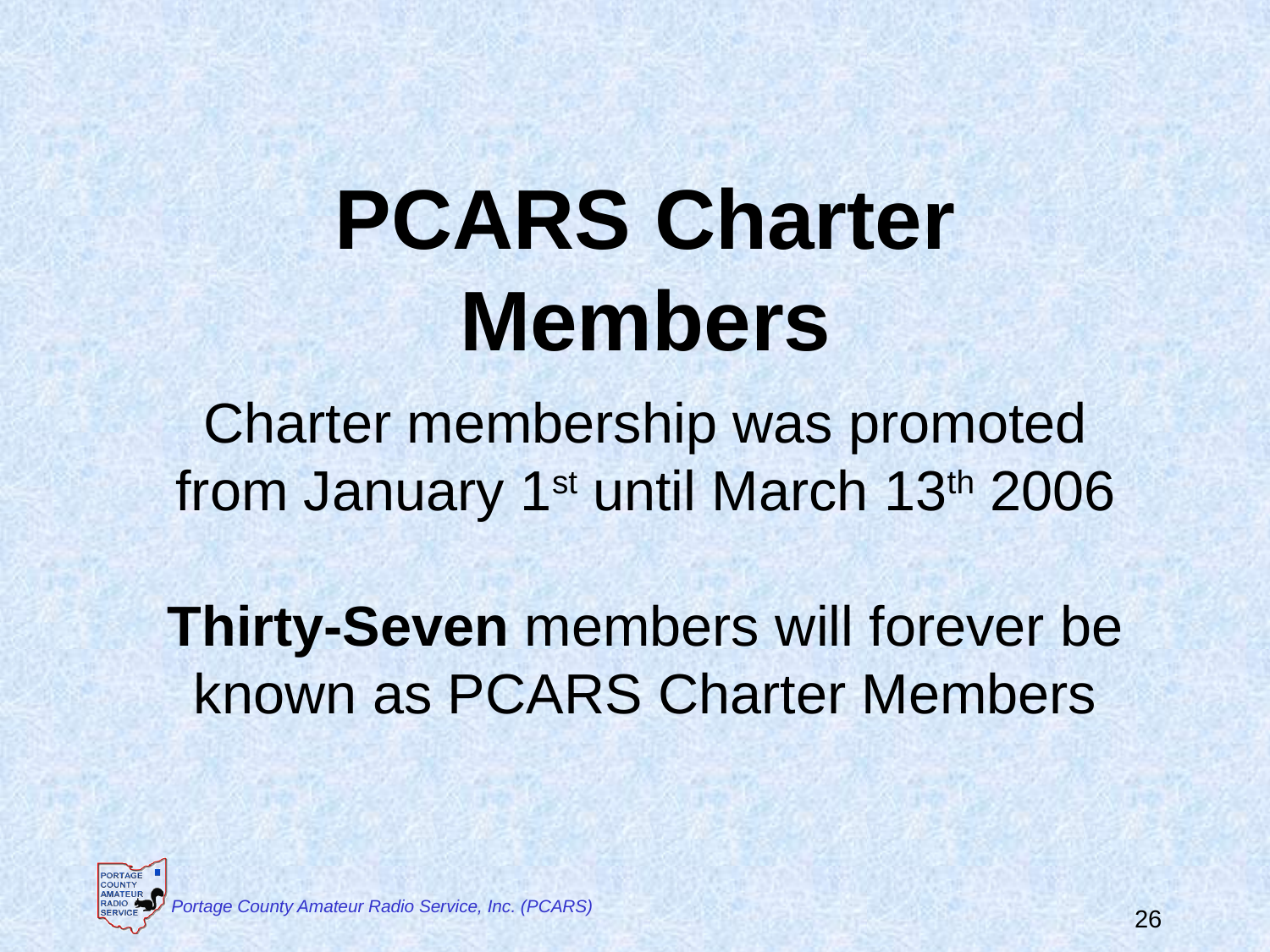

PCARS Charter Members

Charter membership was promoted from January 1st until March 13th 2006

Thirty-Seven members will forever be known as PCARS Charter Members

             Portage County Amateur Radio Service, Inc. (PCARS)

26